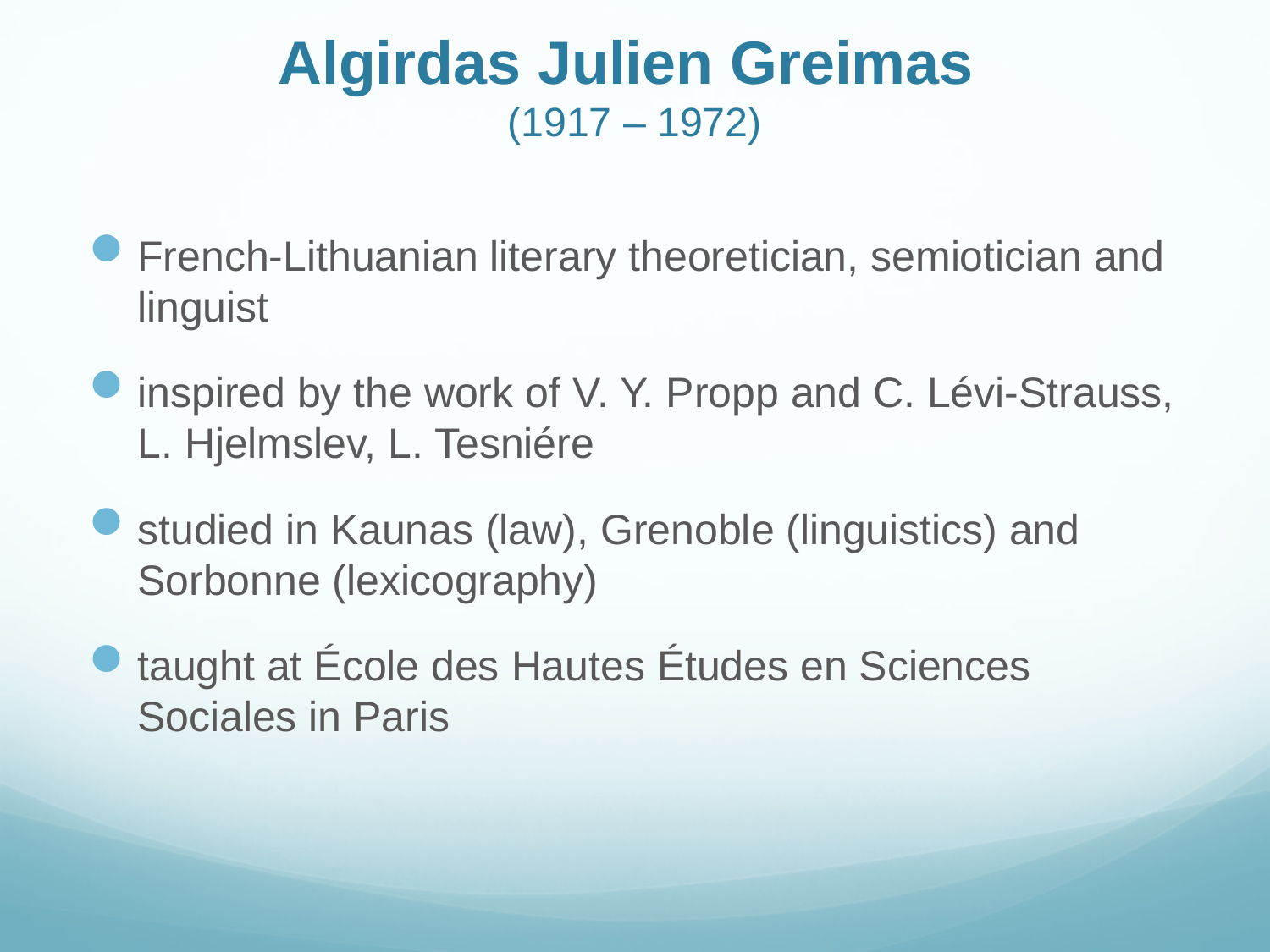

# Algirdas Julien Greimas (1917 – 1972)
French-Lithuanian literary theoretician, semiotician and linguist
inspired by the work of V. Y. Propp and C. Lévi-Strauss, L. Hjelmslev, L. Tesniére
studied in Kaunas (law), Grenoble (linguistics) and Sorbonne (lexicography)
taught at École des Hautes Études en Sciences Sociales in Paris